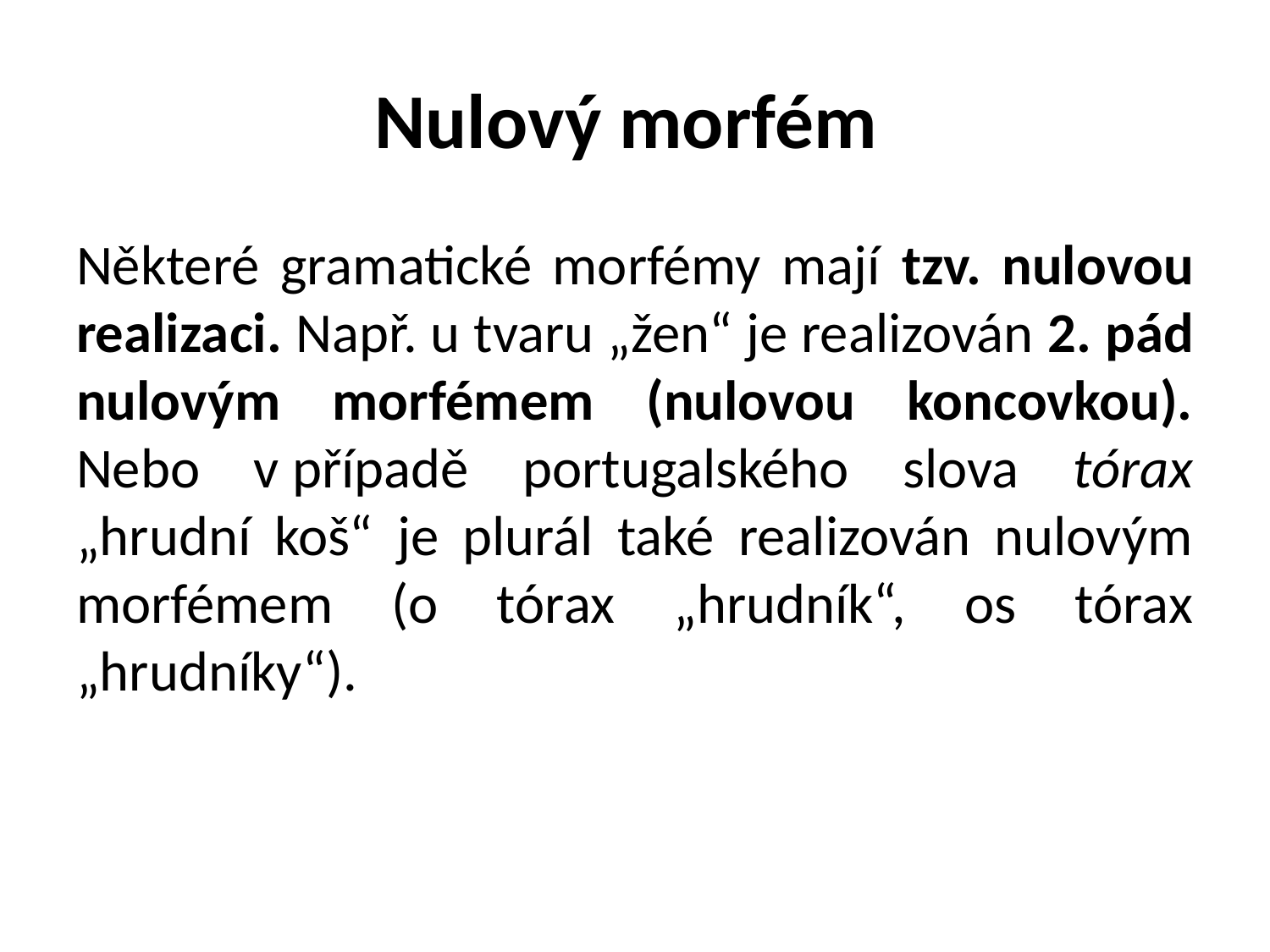

# Nulový morfém
Některé gramatické morfémy mají tzv. nulovou realizaci. Např. u tvaru „žen“ je realizován 2. pád nulovým morfémem (nulovou koncovkou). Nebo v případě portugalského slova tórax „hrudní koš“ je plurál také realizován nulovým morfémem (o tórax „hrudník“, os tórax „hrudníky“).